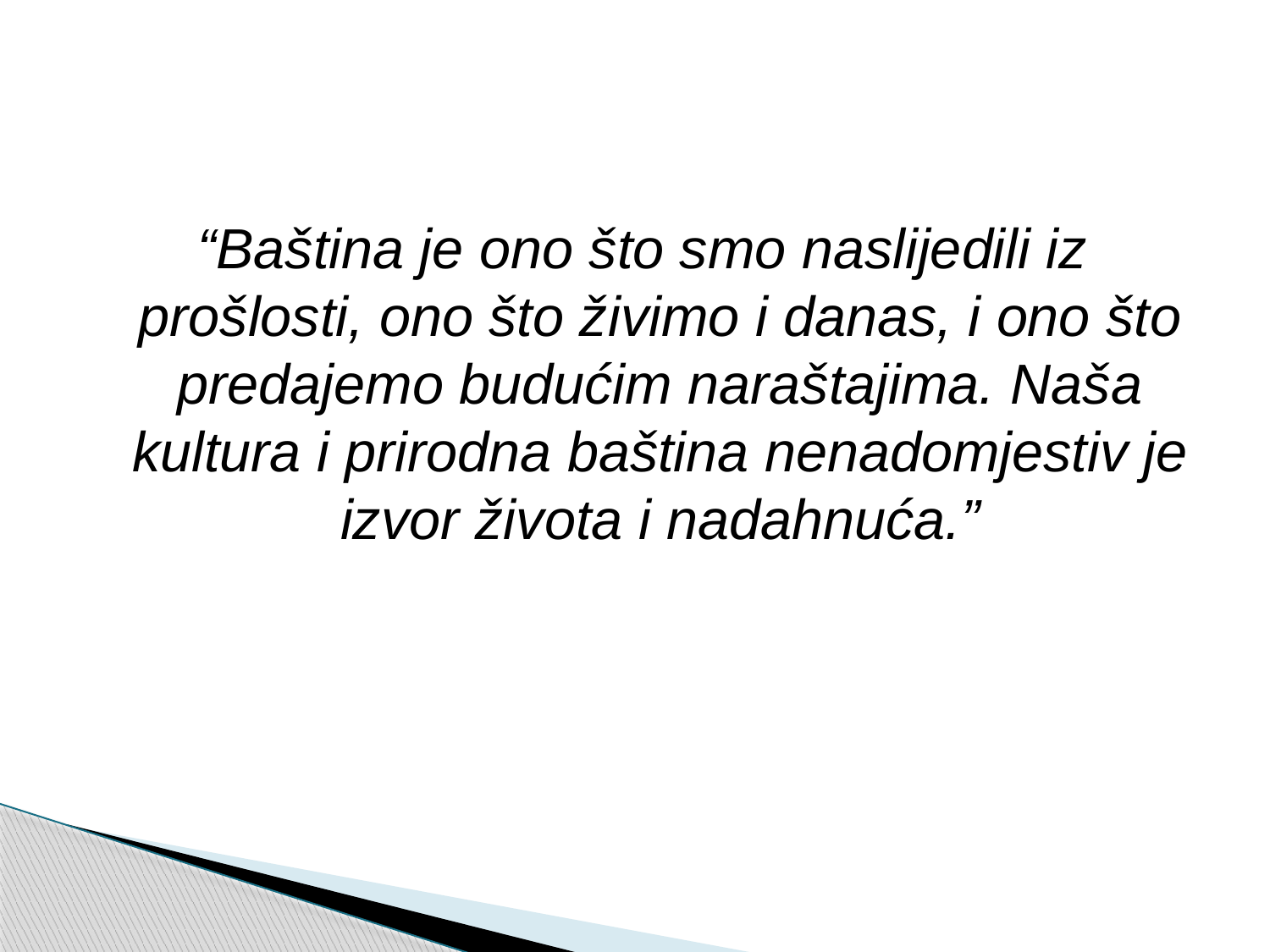

“Baština je ono što smo naslijedili iz prošlosti, ono što živimo i danas, i ono što predajemo budućim naraštajima. Naša kultura i prirodna baština nenadomjestiv je izvor života i nadahnuća.”